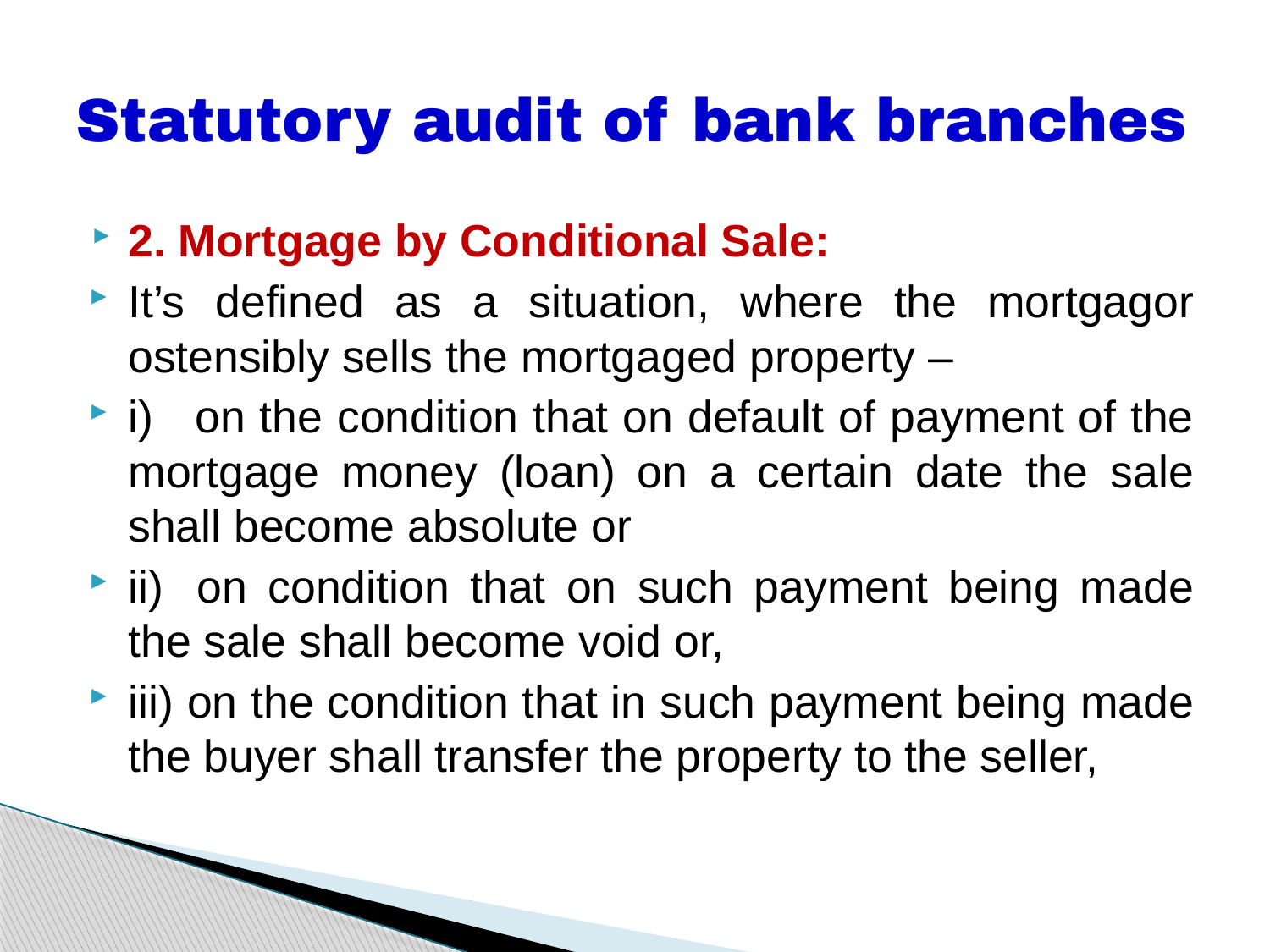

# Statutory audit of bank branches
2. Mortgage by Conditional Sale:
It’s defined as a situation, where the mortgagor ostensibly sells the mortgaged property –
i)   on the condition that on default of payment of the mortgage money (loan) on a certain date the sale shall become absolute or
ii)  on condition that on such payment being made the sale shall become void or,
iii) on the condition that in such payment being made the buyer shall transfer the property to the seller,